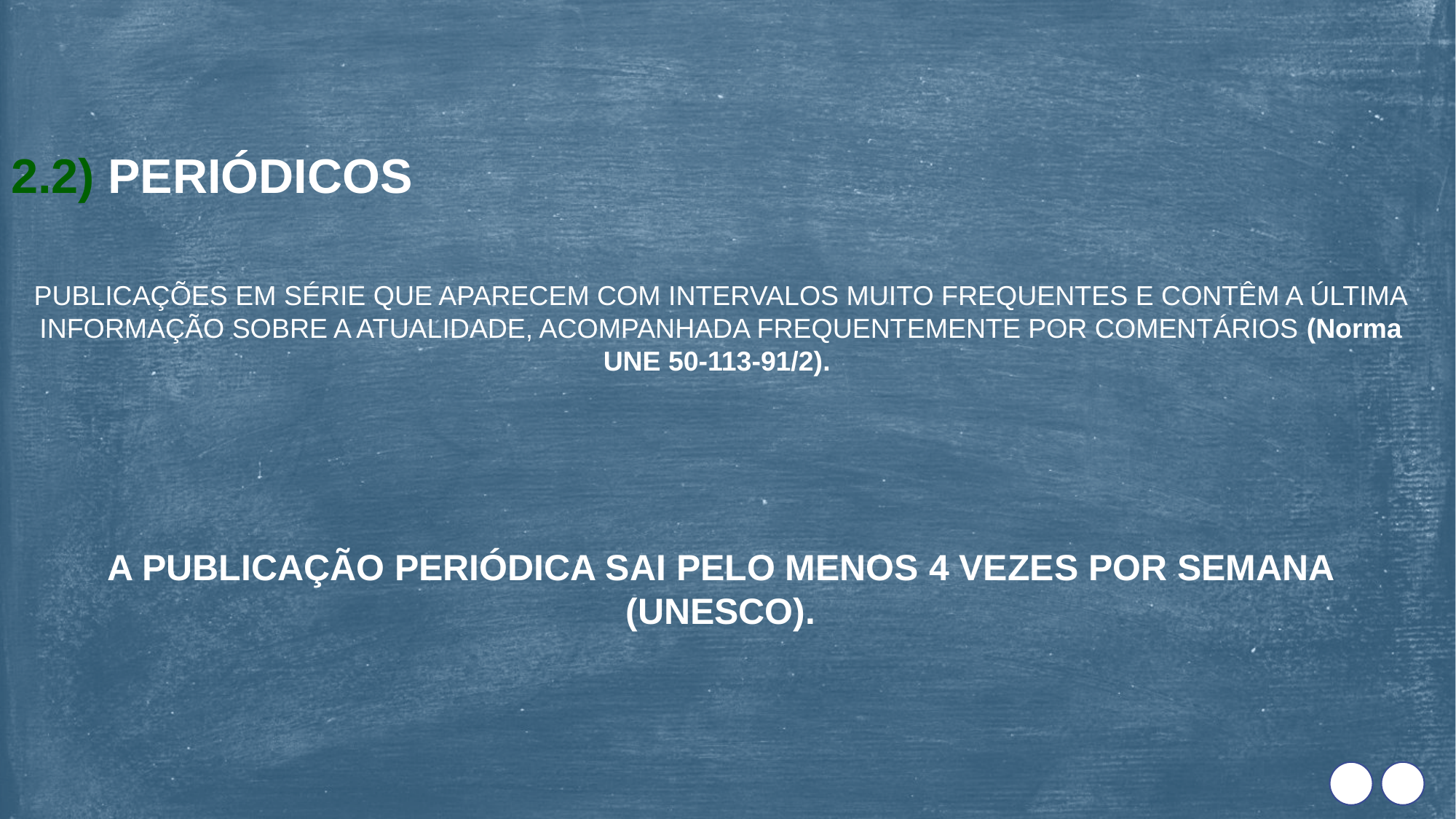

2.2) PERIÓDICOS
PUBLICAÇÕES EM SÉRIE QUE APARECEM COM INTERVALOS MUITO FREQUENTES E CONTÊM A ÚLTIMA INFORMAÇÃO SOBRE A ATUALIDADE, ACOMPANHADA FREQUENTEMENTE POR COMENTÁRIOS (Norma UNE 50-113-91/2).
A PUBLICAÇÃO PERIÓDICA SAI PELO MENOS 4 VEZES POR SEMANA (UNESCO).